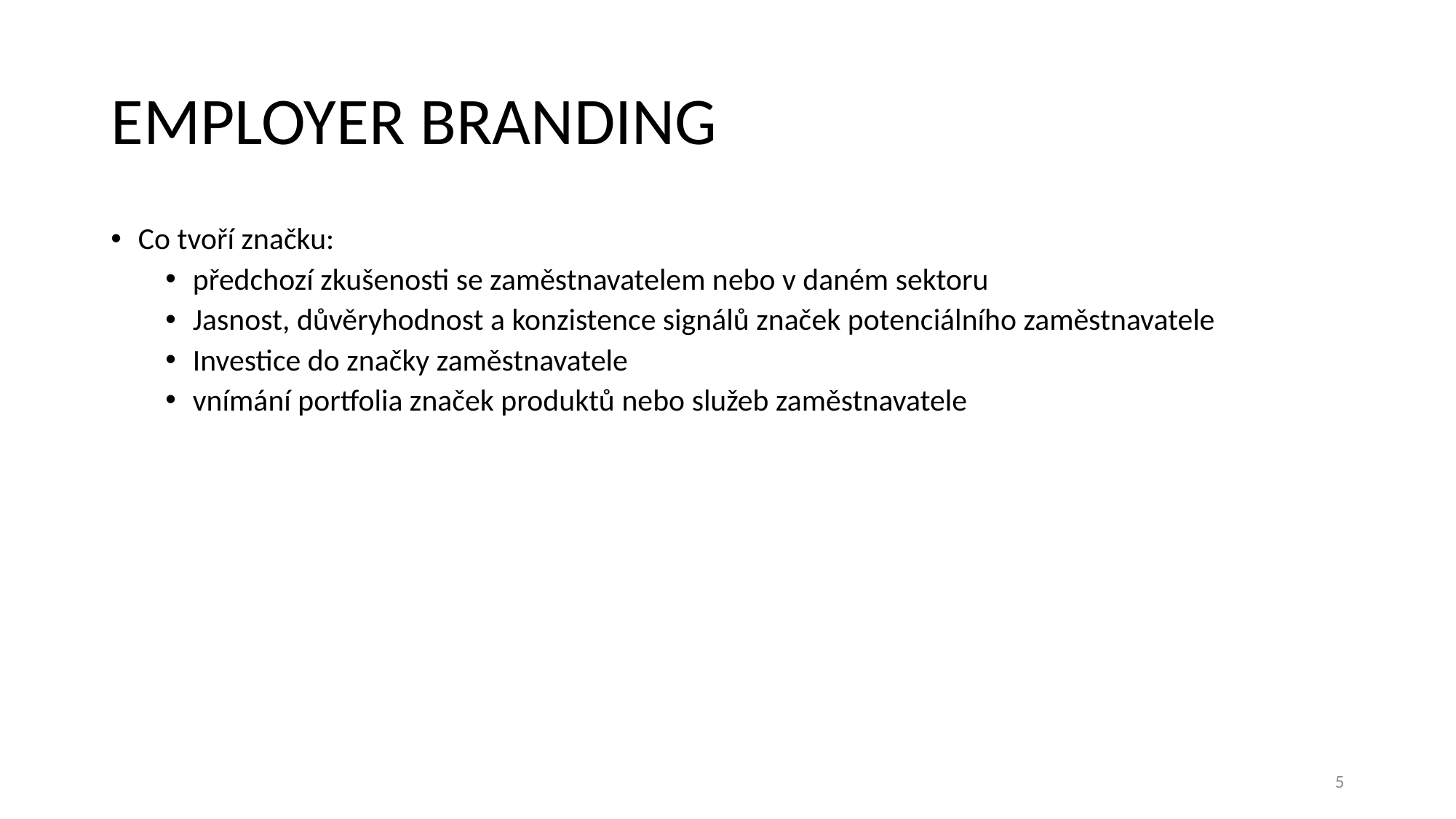

# EMPLOYER BRANDING
Co tvoří značku:
předchozí zkušenosti se zaměstnavatelem nebo v daném sektoru
Jasnost, důvěryhodnost a konzistence signálů značek potenciálního zaměstnavatele
Investice do značky zaměstnavatele
vnímání portfolia značek produktů nebo služeb zaměstnavatele
5